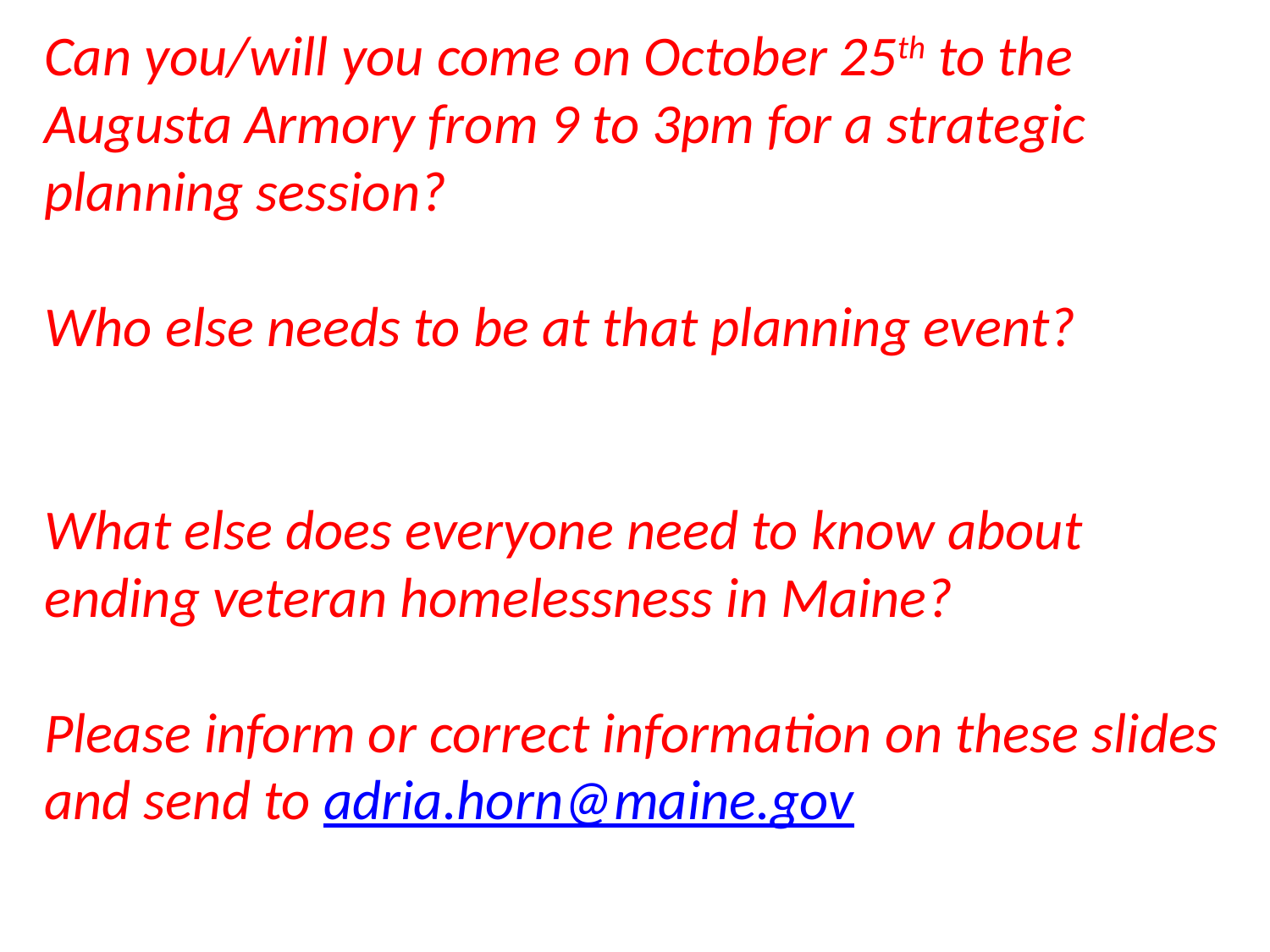

Can you/will you come on October 25th to the Augusta Armory from 9 to 3pm for a strategic planning session?

Who else needs to be at that planning event?

What else does everyone need to know about ending veteran homelessness in Maine?

Please inform or correct information on these slides and send to adria.horn@maine.gov